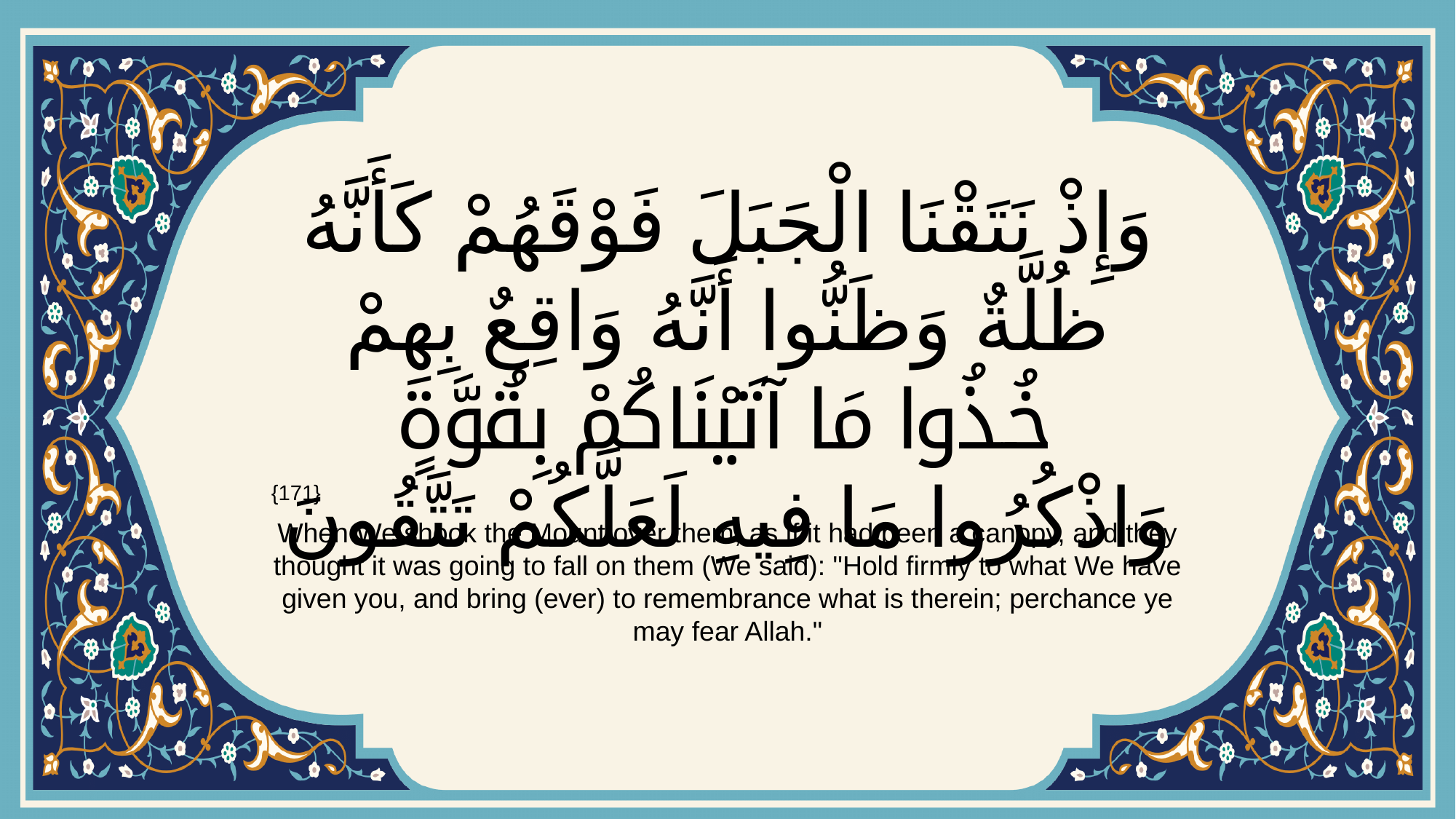

# وَإِذْ نَتَقْنَا الْجَبَلَ فَوْقَهُمْ كَأَنَّهُ ظُلَّةٌ وَظَنُّوا أَنَّهُ وَاقِعٌ بِهِمْ خُذُوا مَا آتَيْنَاكُمْ بِقُوَّةٍ وَاذْكُرُوا مَا فِيهِ لَعَلَّكُمْ تَتَّقُونَ
{171}
When We shook the Mount over them, as if it had been a canopy, and they thought it was going to fall on them (We said): "Hold firmly to what We have given you, and bring (ever) to remembrance what is therein; perchance ye may fear Allah."